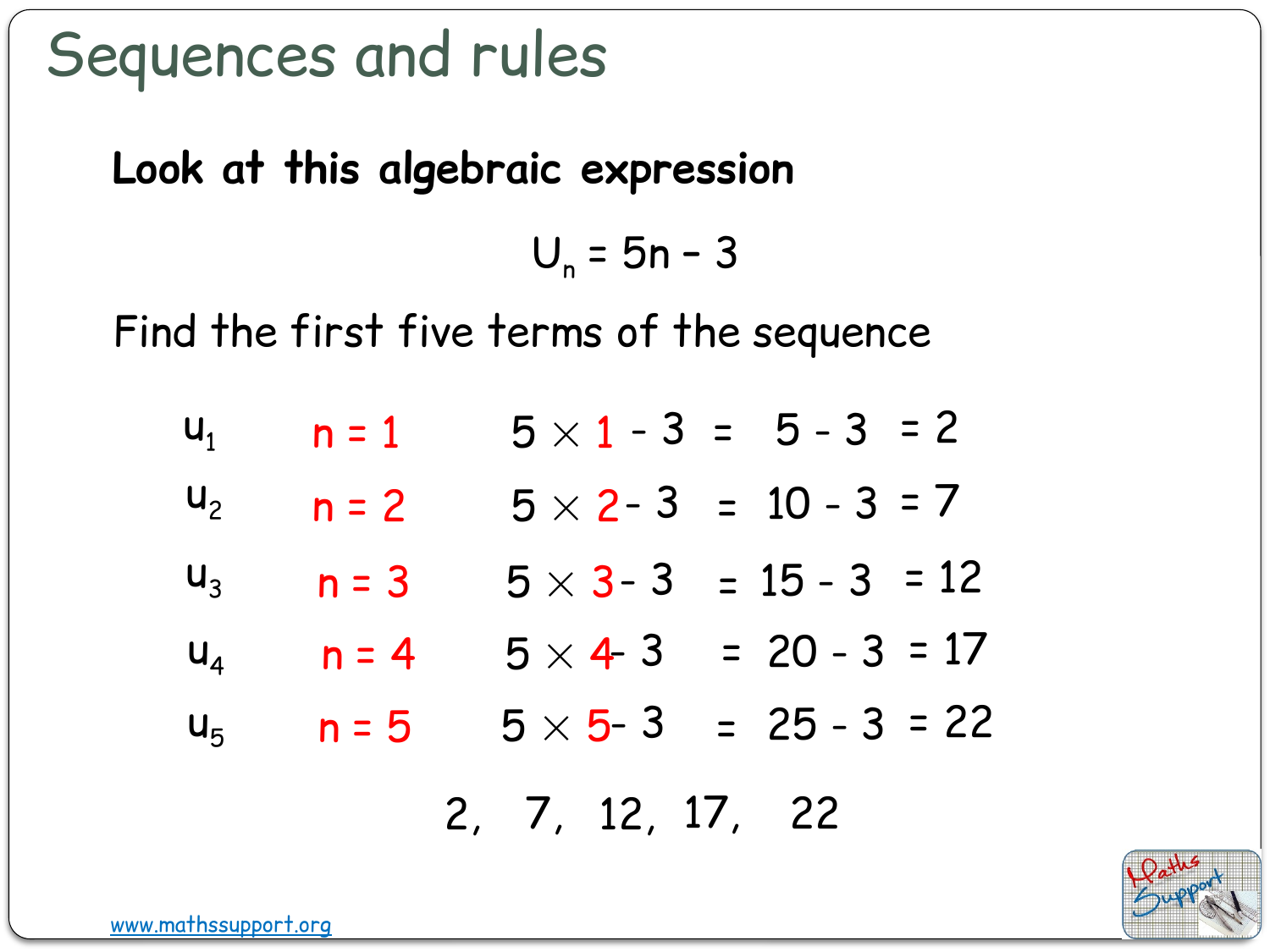

# Sequences and rules
Look at this algebraic expression
Un = 5n – 3
Find the first five terms of the sequence
= 2
- 3
5 - 3
=
u1
n = 1
5 × 1
u2
= 7
- 3
10 - 3
n = 2
5 × 2
=
= 12
u3
- 3
15 - 3
n = 3
5 × 3
=
= 17
- 3
=
20 - 3
n = 4
5 × 4
u4
= 22
- 3
25 - 3
n = 5
5 × 5
=
u5
17,
7,
22
2,
12,